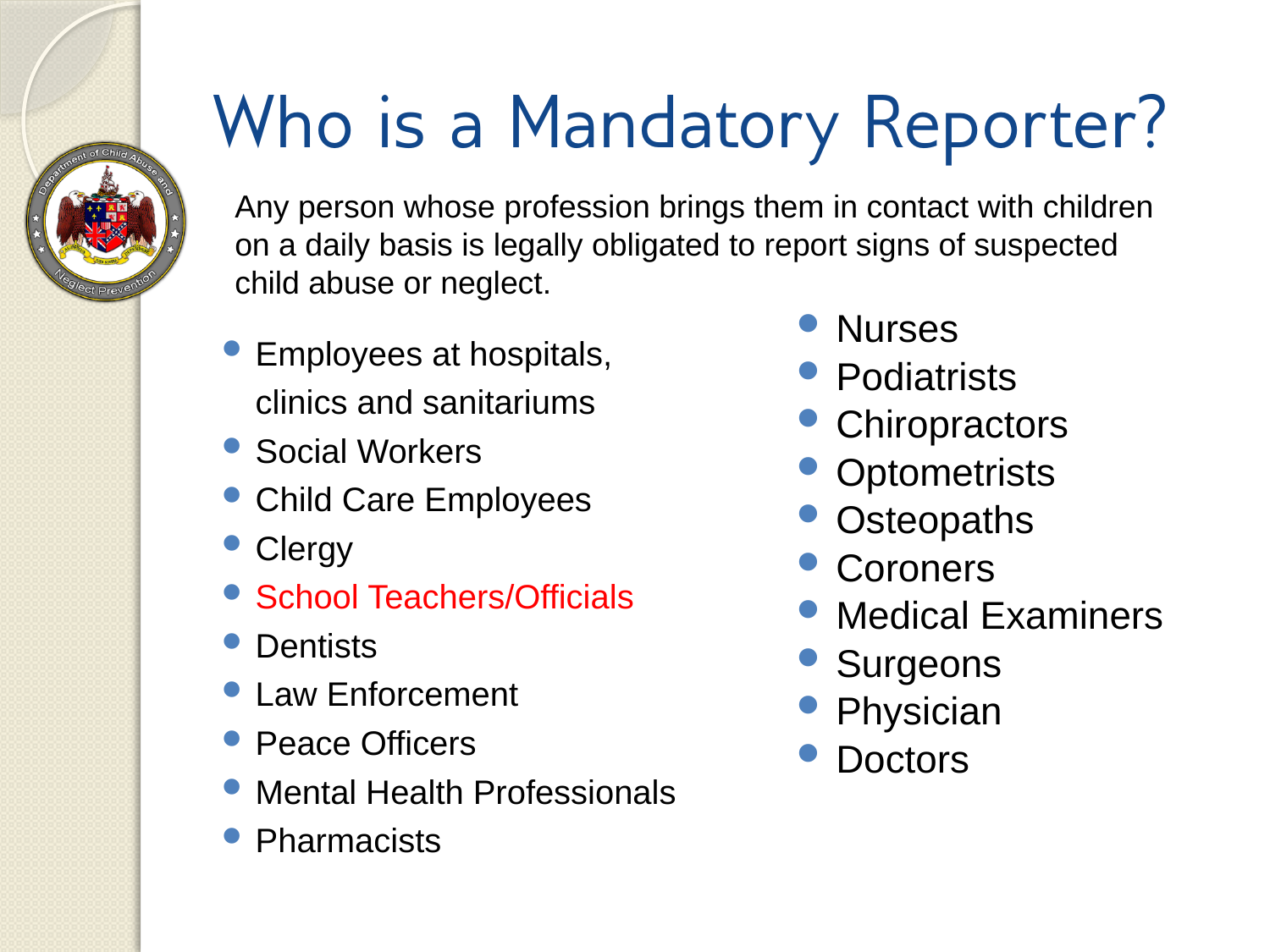

Who is a Mandatory Reporter?
Any person whose profession brings them in contact with children on a daily basis is legally obligated to report signs of suspected child abuse or neglect.

Nurses
Podiatrists
Chiropractors
Optometrists
Osteopaths
Coroners
Medical Examiners
Surgeons
Physician
Doctors

Employees at hospitals, clinics and sanitariums
Social Workers
Child Care Employees
Clergy
School Teachers/Officials
Dentists
Law Enforcement
Peace Officers
Mental Health Professionals
Pharmacists